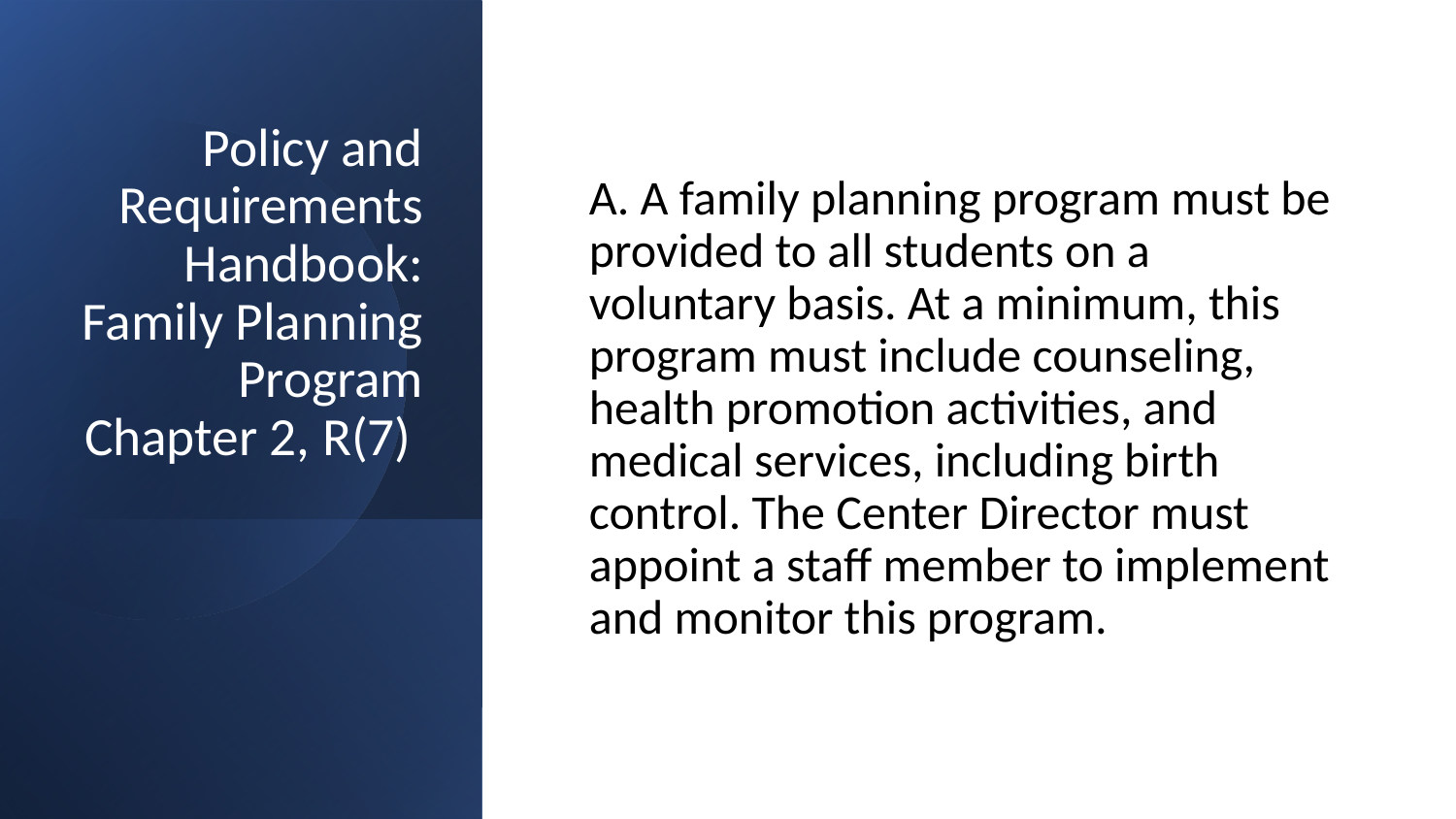

# Policy and Requirements Handbook: Family Planning Program Chapter 2, R(7)
A. A family planning program must be provided to all students on a voluntary basis. At a minimum, this program must include counseling, health promotion activities, and medical services, including birth control. The Center Director must appoint a staff member to implement and monitor this program.